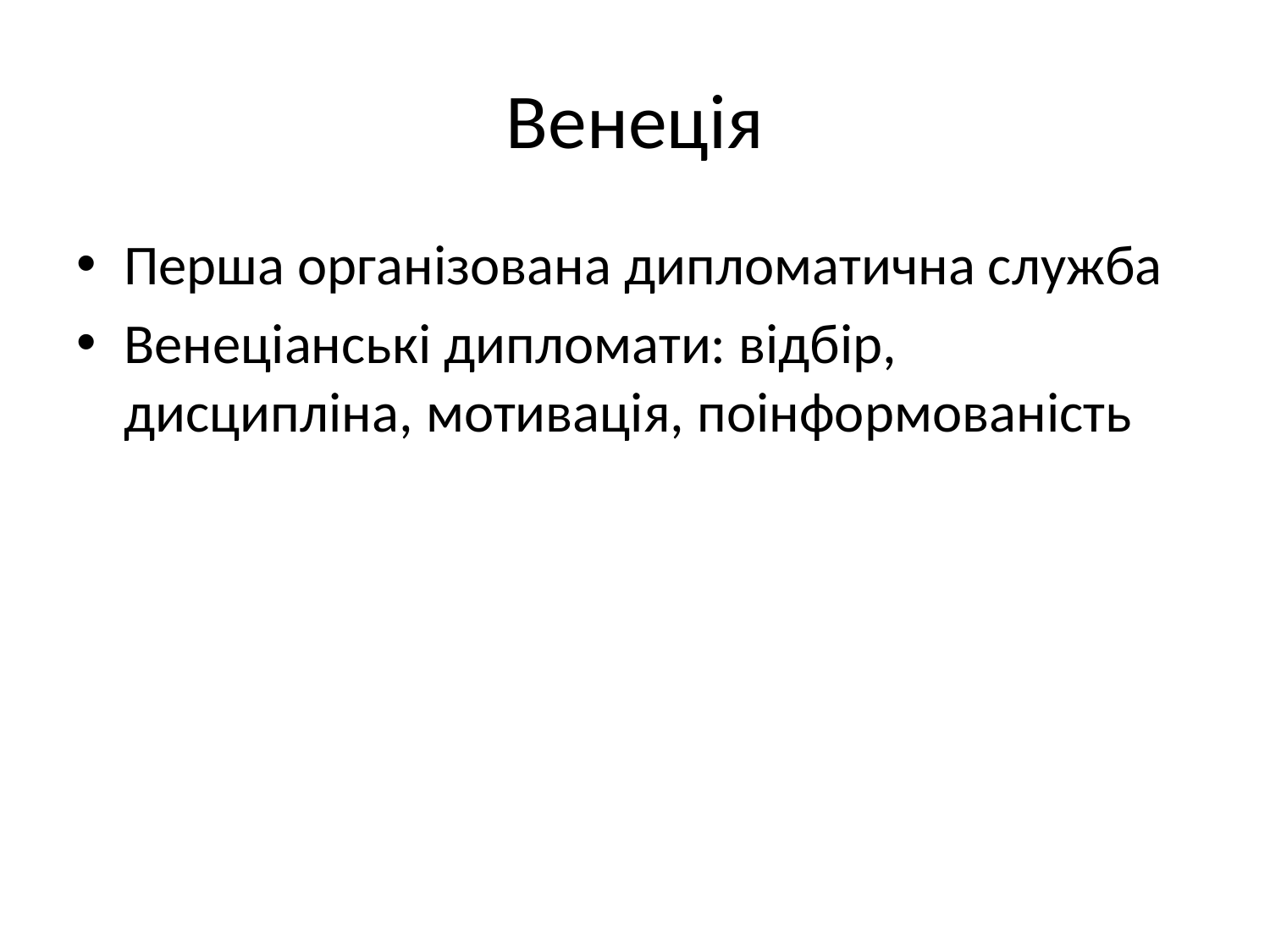

# Венеція
Перша організована дипломатична служба
Венеціанські дипломати: відбір, дисципліна, мотивація, поінформованість